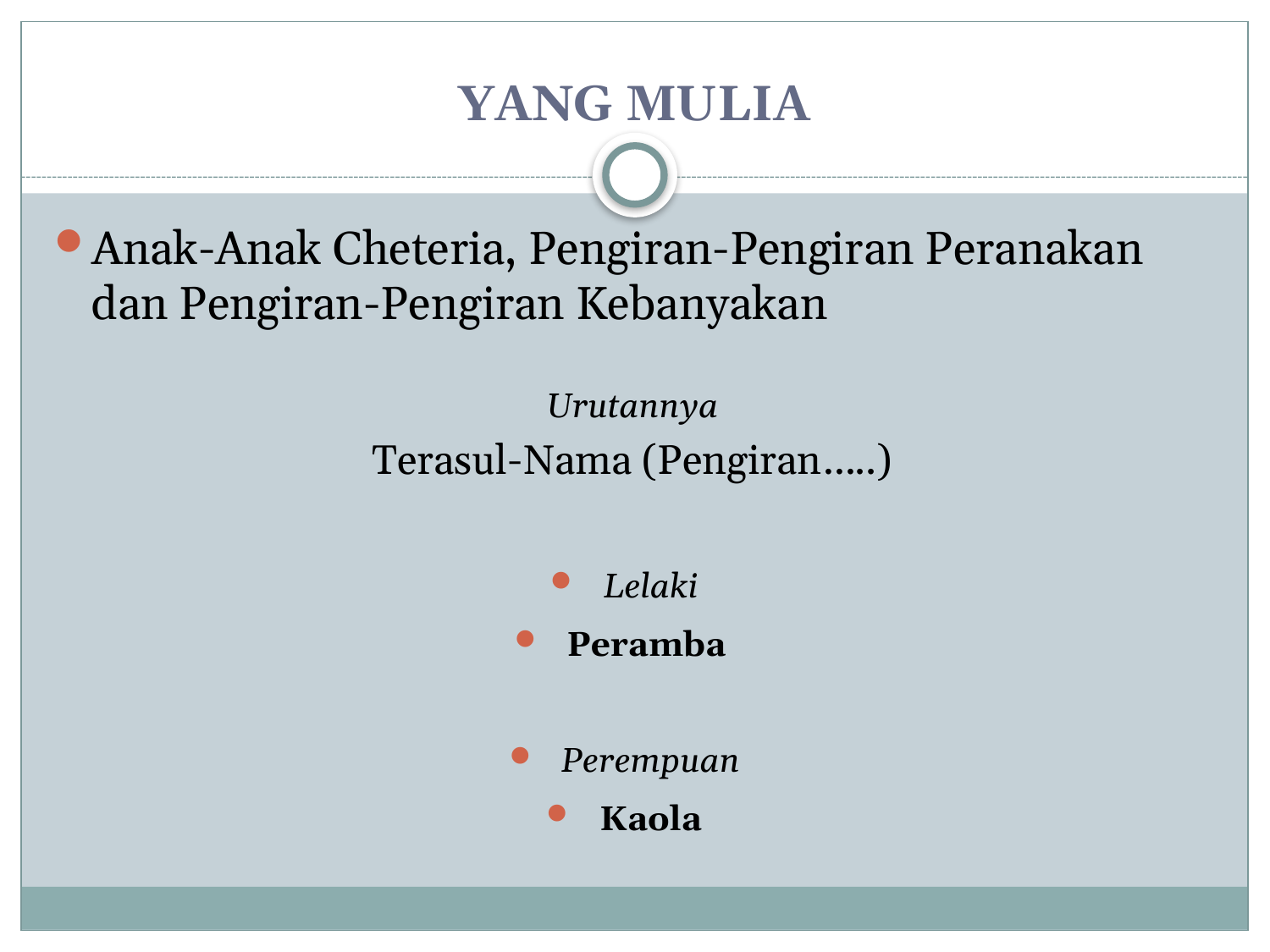

# YANG MULIA
Anak-Anak Cheteria, Pengiran-Pengiran Peranakan dan Pengiran-Pengiran Kebanyakan

Urutannya
Terasul-Nama (Pengiran…..)

Lelaki
Peramba

Perempuan
Kaola